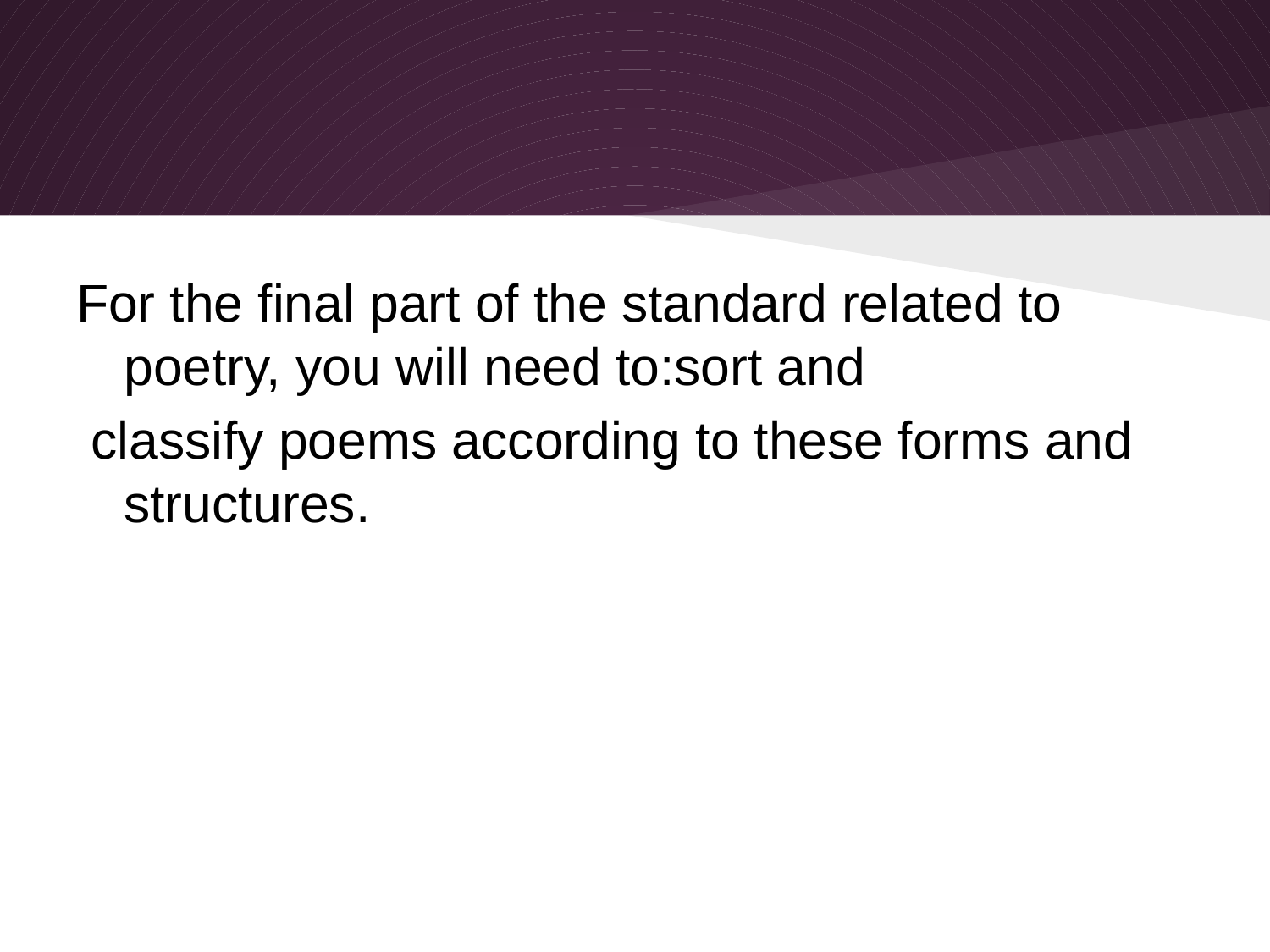

#

For the final part of the standard related to poetry, you will need to:sort and
 classify poems according to these forms and structures.